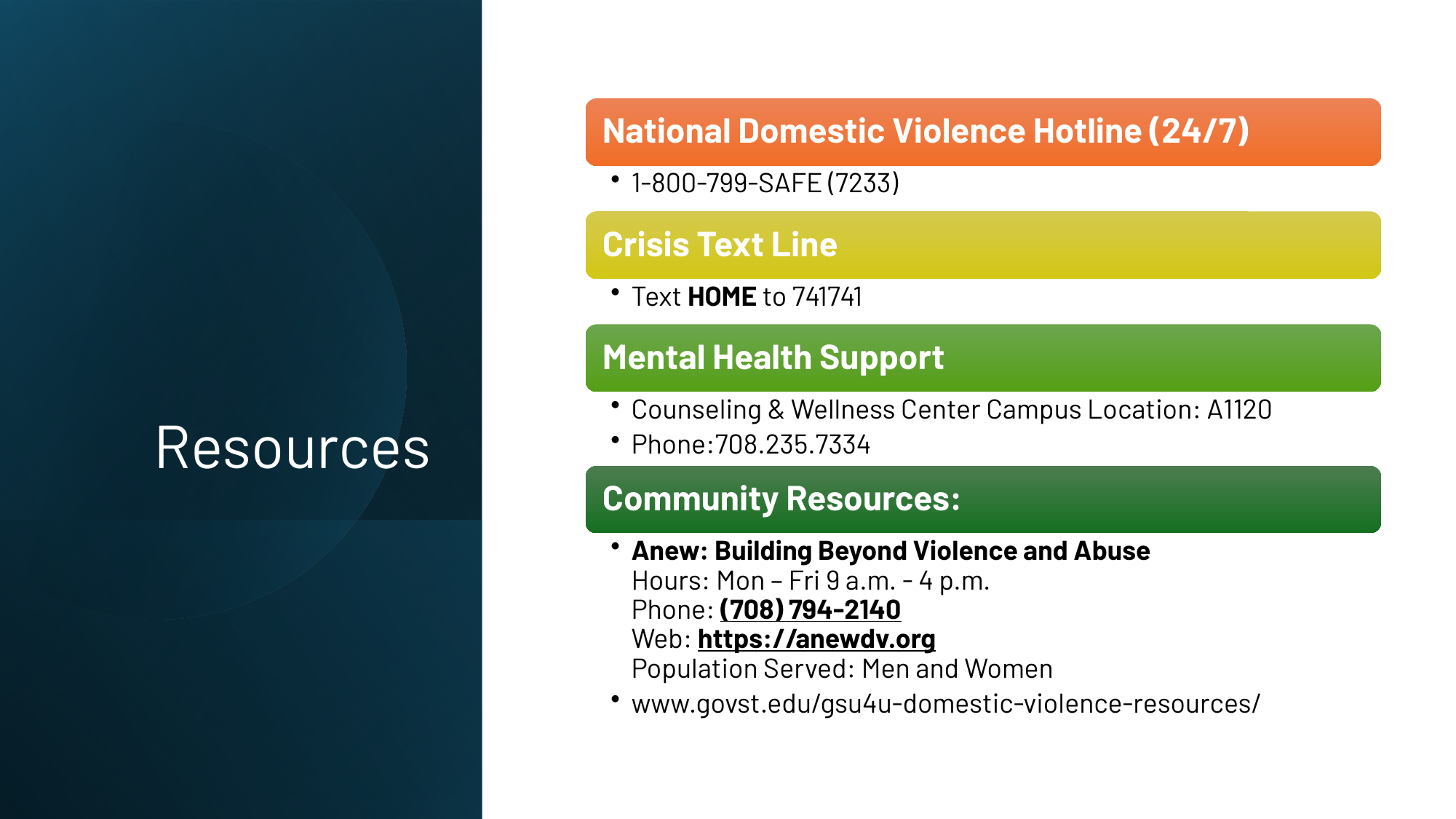

National Domestic Violence Hotline (24/7)
1-800-799-SAFE (7233)
Crisis Text Line
Text HOME to 741741
Mental Health Support
Counseling & Wellness Center Campus Location: A1120
Phone:708.235.7334
Community Resources:
Anew: Building Beyond Violence and Abuse
Hours: Mon – Fri 9 a.m. - 4 p.m.
Phone: (708) 794-2140
Web: https://anewdv.org
Population Served: Men and Women
www.govst.edu/gsu4u-domestic-violence-resources/

# Resources